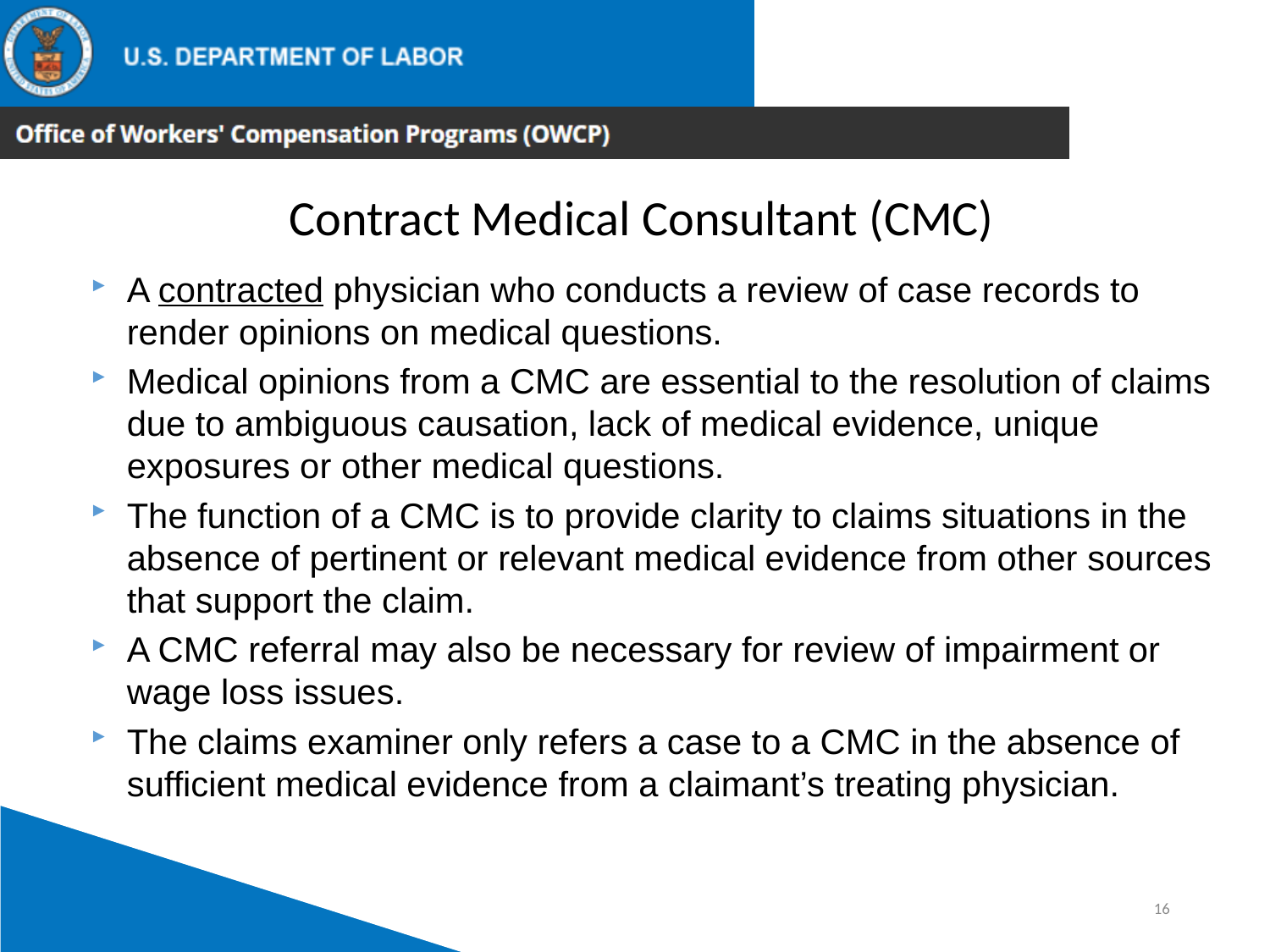

Contract Medical Consultant (CMC)
A contracted physician who conducts a review of case records to render opinions on medical questions.
Medical opinions from a CMC are essential to the resolution of claims due to ambiguous causation, lack of medical evidence, unique exposures or other medical questions.
The function of a CMC is to provide clarity to claims situations in the absence of pertinent or relevant medical evidence from other sources that support the claim.
A CMC referral may also be necessary for review of impairment or wage loss issues.
The claims examiner only refers a case to a CMC in the absence of sufficient medical evidence from a claimant’s treating physician.

16